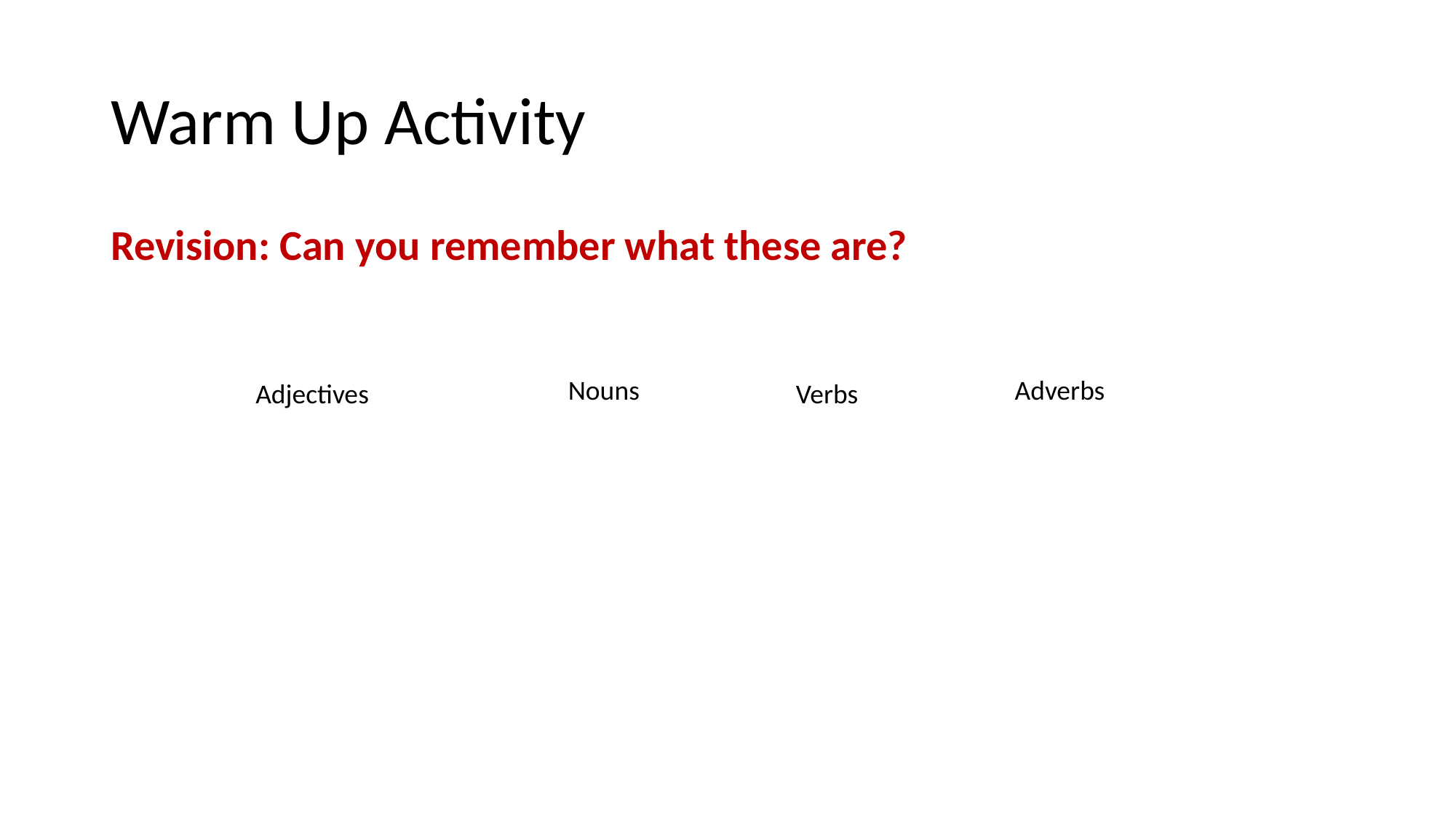

# Warm Up Activity
Revision: Can you remember what these are?
Nouns
Adverbs
Adjectives
Verbs